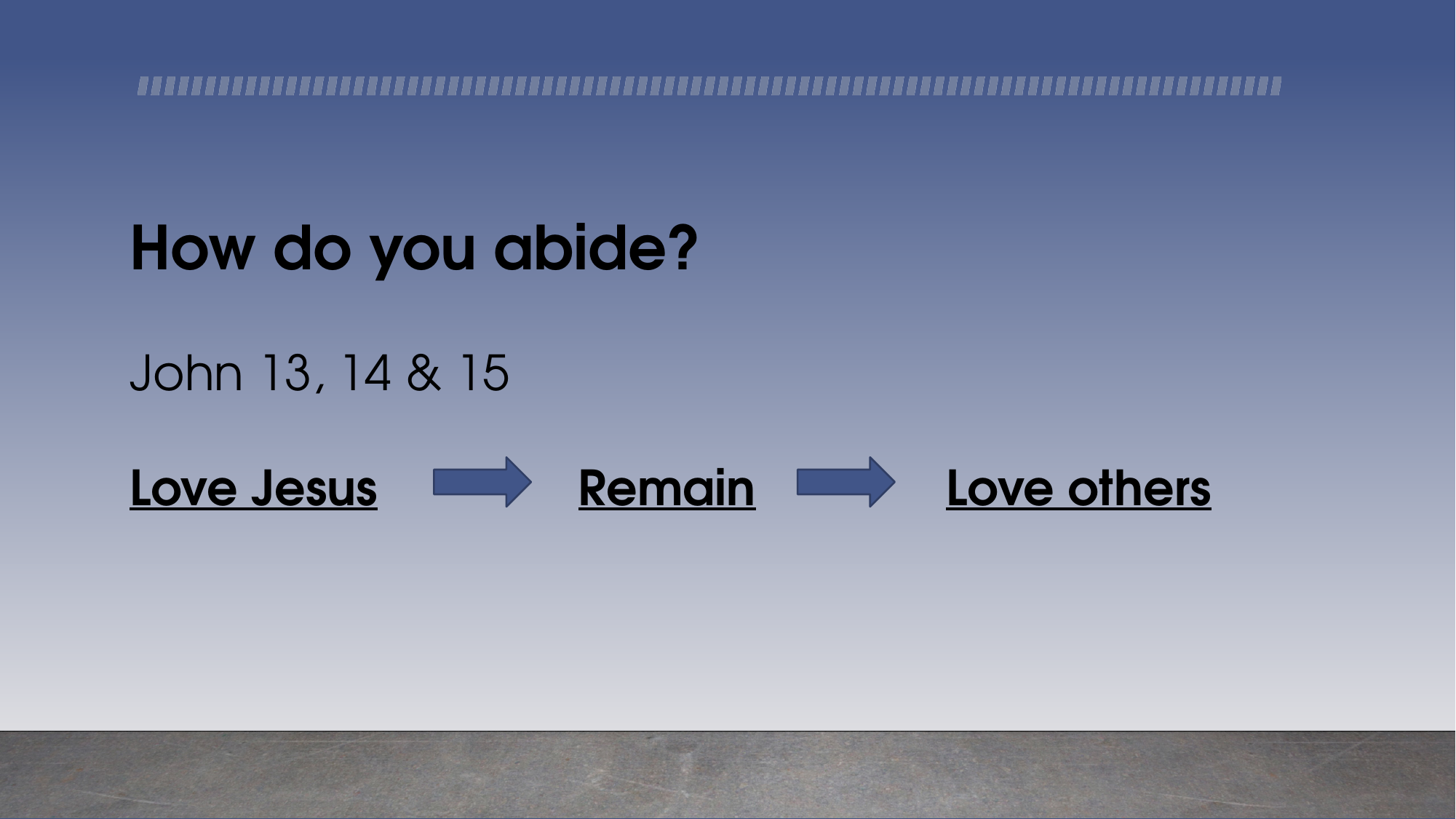

# How do you abide? John 13, 14 & 15
Love Jesus	         Remain  	            Love others